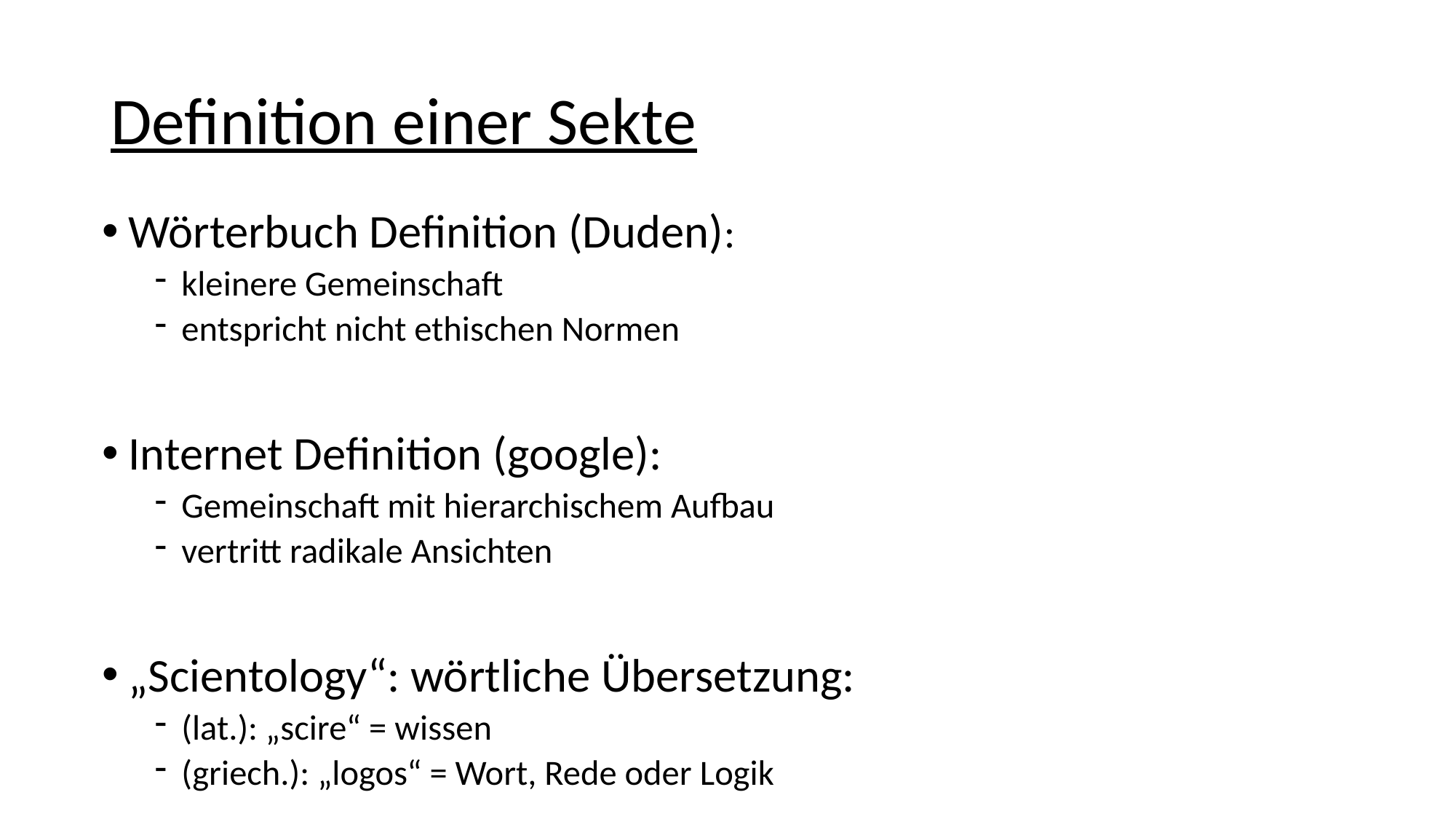

# Definition einer Sekte
Wörterbuch Definition (Duden):
kleinere Gemeinschaft
entspricht nicht ethischen Normen

Internet Definition (google):
Gemeinschaft mit hierarchischem Aufbau
vertritt radikale Ansichten

„Scientology“: wörtliche Übersetzung:
(lat.): „scire“ = wissen
(griech.): „logos“ = Wort, Rede oder Logik